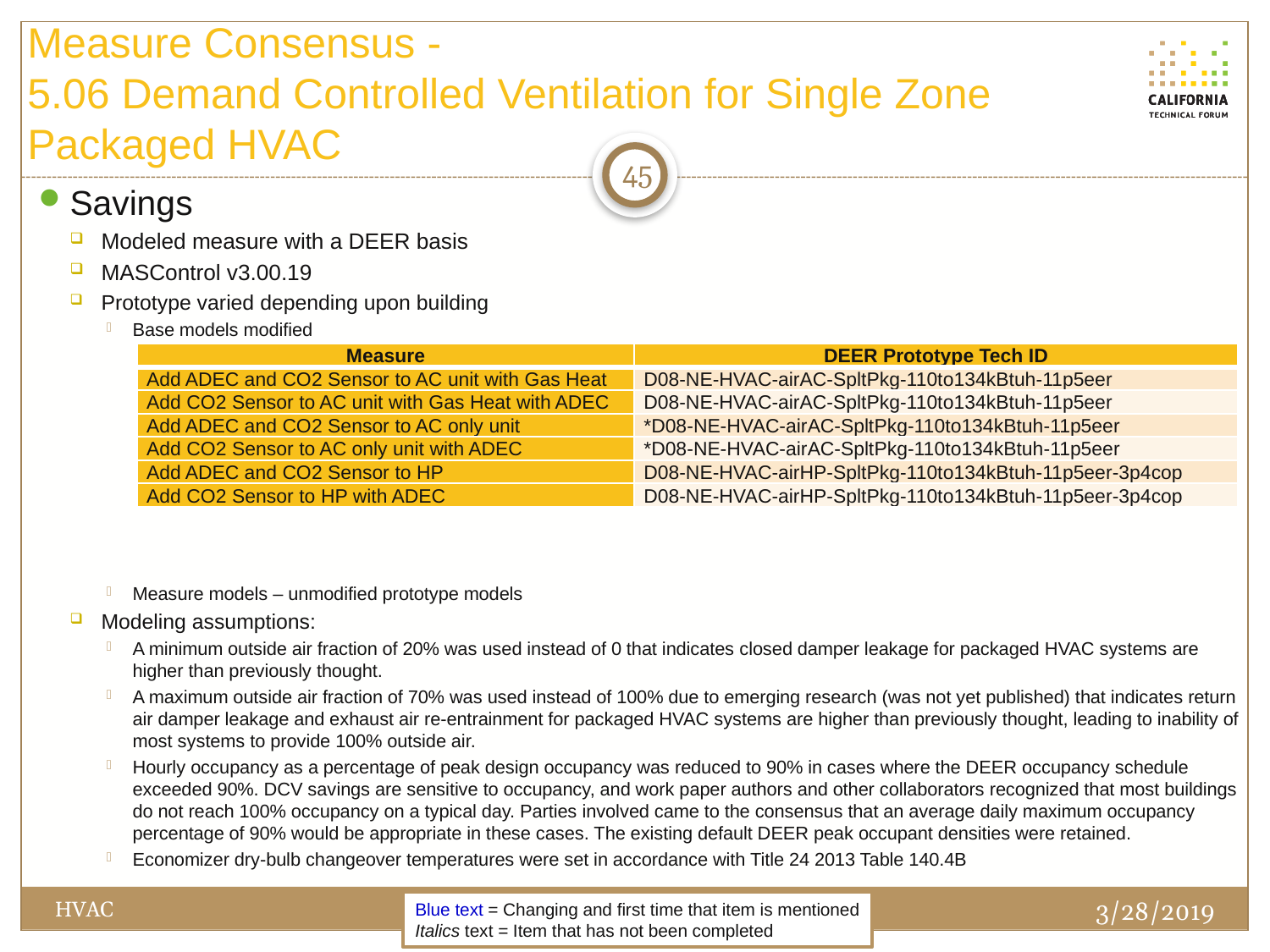

# Measure Consensus - 5.06 Demand Controlled Ventilation for Single Zone Packaged HVAC
45
Savings
Modeled measure with a DEER basis
MASControl v3.00.19
Prototype varied depending upon building
Base models modified

Measure models – unmodified prototype models
Modeling assumptions:
A minimum outside air fraction of 20% was used instead of 0 that indicates closed damper leakage for packaged HVAC systems are higher than previously thought.
A maximum outside air fraction of 70% was used instead of 100% due to emerging research (was not yet published) that indicates return air damper leakage and exhaust air re-entrainment for packaged HVAC systems are higher than previously thought, leading to inability of most systems to provide 100% outside air.
Hourly occupancy as a percentage of peak design occupancy was reduced to 90% in cases where the DEER occupancy schedule exceeded 90%. DCV savings are sensitive to occupancy, and work paper authors and other collaborators recognized that most buildings do not reach 100% occupancy on a typical day. Parties involved came to the consensus that an average daily maximum occupancy percentage of 90% would be appropriate in these cases. The existing default DEER peak occupant densities were retained.
Economizer dry-bulb changeover temperatures were set in accordance with Title 24 2013 Table 140.4B
| Measure | DEER Prototype Tech ID |
| --- | --- |
| Add ADEC and CO2 Sensor to AC unit with Gas Heat | D08-NE-HVAC-airAC-SpltPkg-110to134kBtuh-11p5eer |
| Add CO2 Sensor to AC unit with Gas Heat with ADEC | D08-NE-HVAC-airAC-SpltPkg-110to134kBtuh-11p5eer |
| Add ADEC and CO2 Sensor to AC only unit | \*D08-NE-HVAC-airAC-SpltPkg-110to134kBtuh-11p5eer |
| Add CO2 Sensor to AC only unit with ADEC | \*D08-NE-HVAC-airAC-SpltPkg-110to134kBtuh-11p5eer |
| Add ADEC and CO2 Sensor to HP | D08-NE-HVAC-airHP-SpltPkg-110to134kBtuh-11p5eer-3p4cop |
| Add CO2 Sensor to HP with ADEC | D08-NE-HVAC-airHP-SpltPkg-110to134kBtuh-11p5eer-3p4cop |
3/28/2019
HVAC
Blue text = Changing and first time that item is mentioned
Italics text = Item that has not been completed